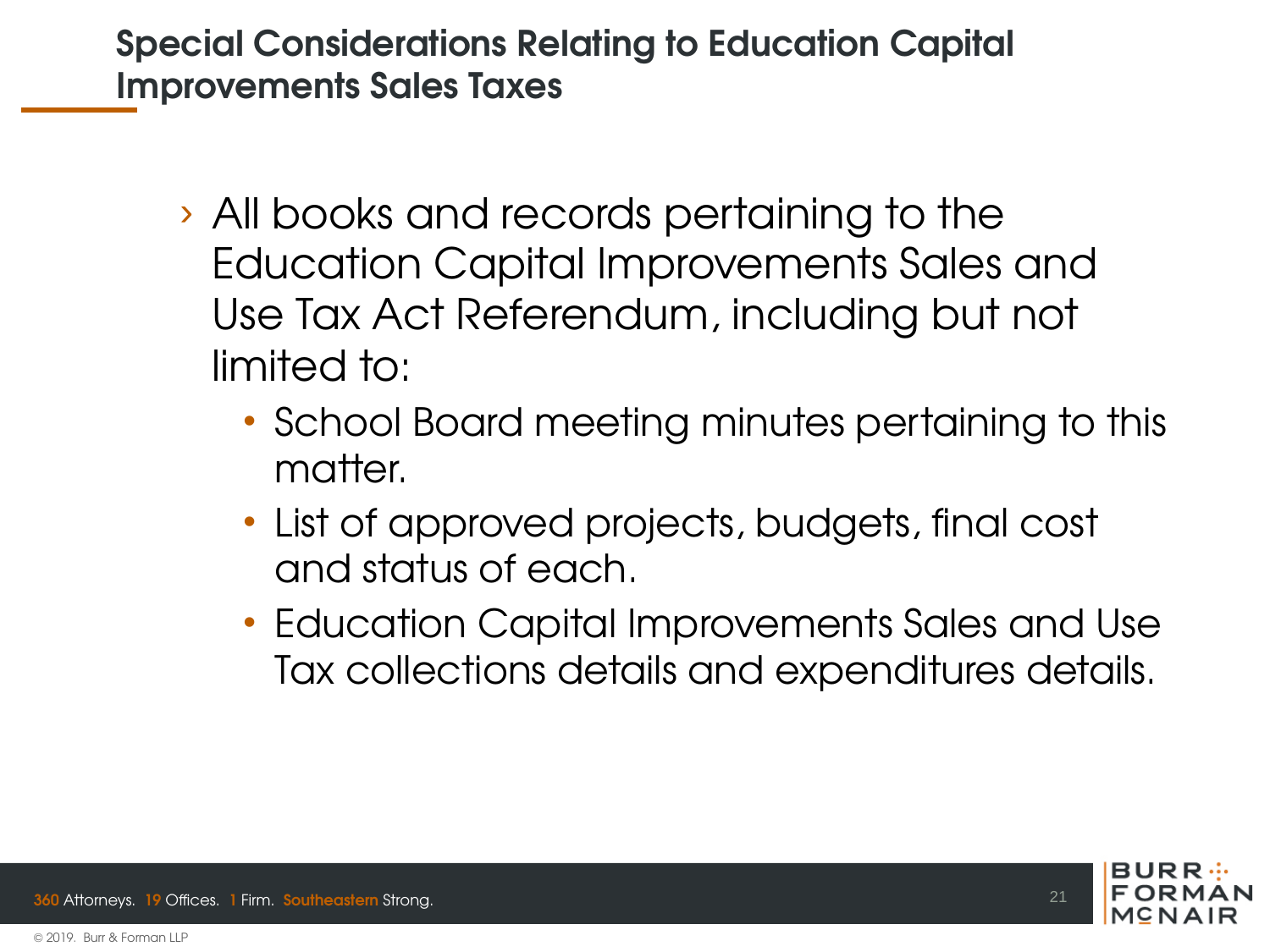

# Special Considerations Relating to Education Capital Improvements Sales Taxes
All books and records pertaining to the Education Capital Improvements Sales and Use Tax Act Referendum, including but not limited to:
School Board meeting minutes pertaining to this matter.
List of approved projects, budgets, final cost and status of each.
Education Capital Improvements Sales and Use Tax collections details and expenditures details.